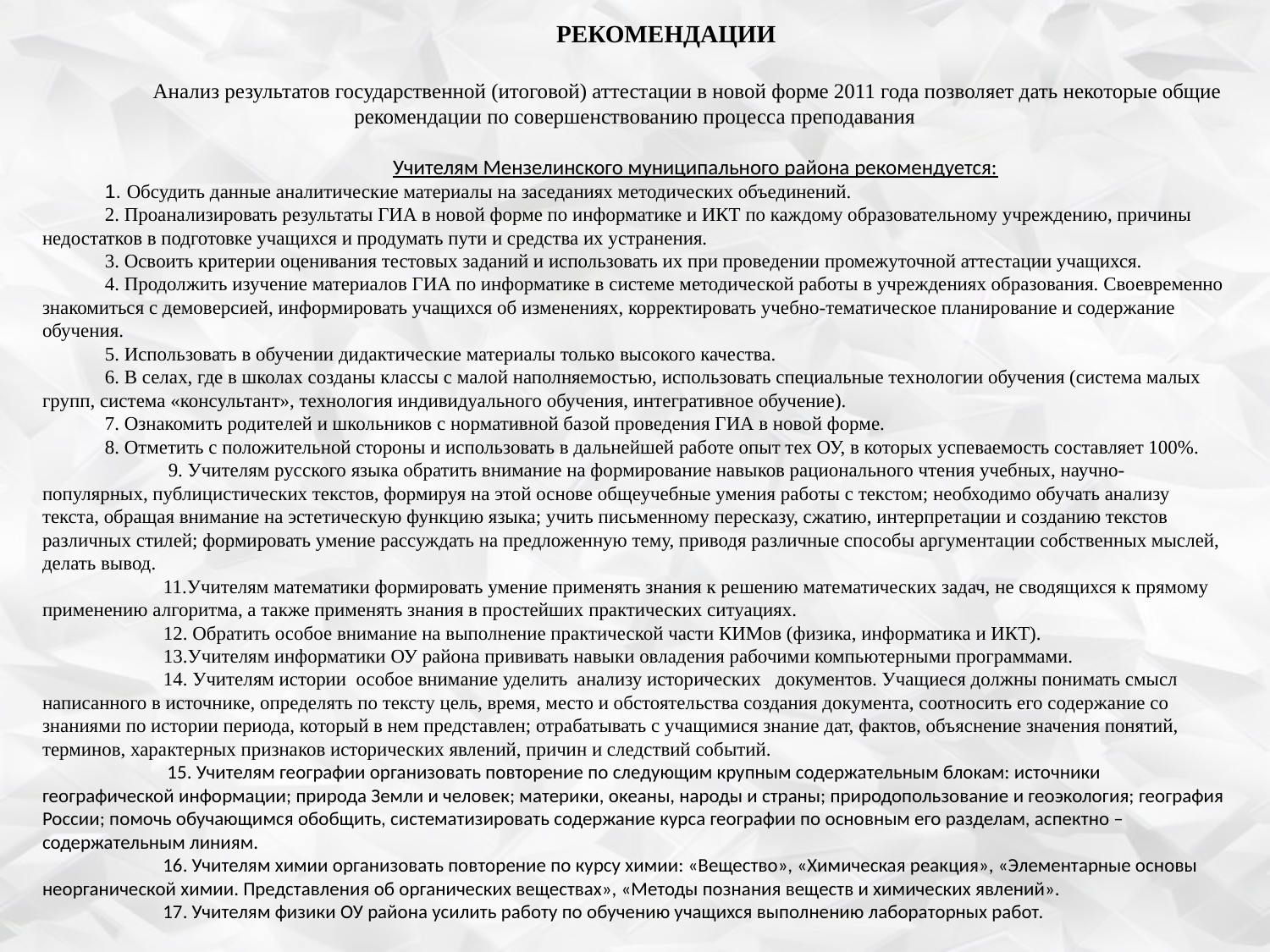

РЕКОМЕНДАЦИИ

        Анализ результатов государственной (итоговой) аттестации в новой форме 2011 года позволяет дать некоторые общие рекомендации по совершенствованию процесса преподавания

            Учителям Мензелинского муниципального района рекомендуется:
1. Обсудить данные аналитические материалы на заседаниях методических объединений.
2. Проанализировать результаты ГИА в новой форме по информатике и ИКТ по каждому образовательному учреждению, причины недостатков в подготовке учащихся и продумать пути и средства их устранения.
3. Освоить критерии оценивания тестовых заданий и использовать их при проведении промежуточной аттестации учащихся.
4. Продолжить изучение материалов ГИА по информатике в системе методической работы в учреждениях образования. Своевременно знакомиться с демоверсией, информировать учащихся об изменениях, корректировать учебно-тематическое планирование и содержание обучения.
5. Использовать в обучении дидактические материалы только высокого качества.
6. В селах, где в школах созданы классы с малой наполняемостью, использовать специальные технологии обучения (система малых групп, система «консультант», технология индивидуального обучения, интегративное обучение).
7. Ознакомить родителей и школьников с нормативной базой проведения ГИА в новой форме.
8. Отметить с положительной стороны и использовать в дальнейшей работе опыт тех ОУ, в которых успеваемость составляет 100%.
             9. Учителям русского языка обратить внимание на формирование навыков рационального чтения учебных, научно-популярных, публицистических текстов, формируя на этой основе общеучебные умения работы с текстом; необходимо обучать анализу текста, обращая внимание на эстетическую функцию языка; учить письменному пересказу, сжатию, интерпретации и созданию текстов различных стилей; формировать умение рассуждать на предложенную тему, приводя различные способы аргументации собственных мыслей, делать вывод.
            11.Учителям математики формировать умение применять знания к решению математических задач, не сводящихся к прямому применению алгоритма, а также применять знания в простейших практических ситуациях.
            12. Обратить особое внимание на выполнение практической части КИМов (физика, информатика и ИКТ).
            13.Учителям информатики ОУ района прививать навыки овладения рабочими компьютерными программами.
            14. Учителям истории  особое внимание уделить  анализу исторических   документов. Учащиеся должны понимать смысл написанного в источнике, определять по тексту цель, время, место и обстоятельства создания документа, соотносить его содержание со знаниями по истории периода, который в нем представлен; отрабатывать с учащимися знание дат, фактов, объяснение значения понятий, терминов, характерных признаков исторических явлений, причин и следствий событий.
              15. Учителям географии организовать повторение по следующим крупным содержательным блокам: источники географической информации; природа Земли и человек; материки, океаны, народы и страны; природопользование и геоэкология; география России; помочь обучающимся обобщить, систематизировать содержание курса географии по основным его разделам, аспектно – содержательным линиям.
             16. Учителям химии организовать повторение по курсу химии: «Вещество», «Химическая реакция», «Элементарные основы неорганической химии. Представления об органических веществах», «Методы познания веществ и химических явлений».
             17. Учителям физики ОУ района усилить работу по обучению учащихся выполнению лабораторных работ.